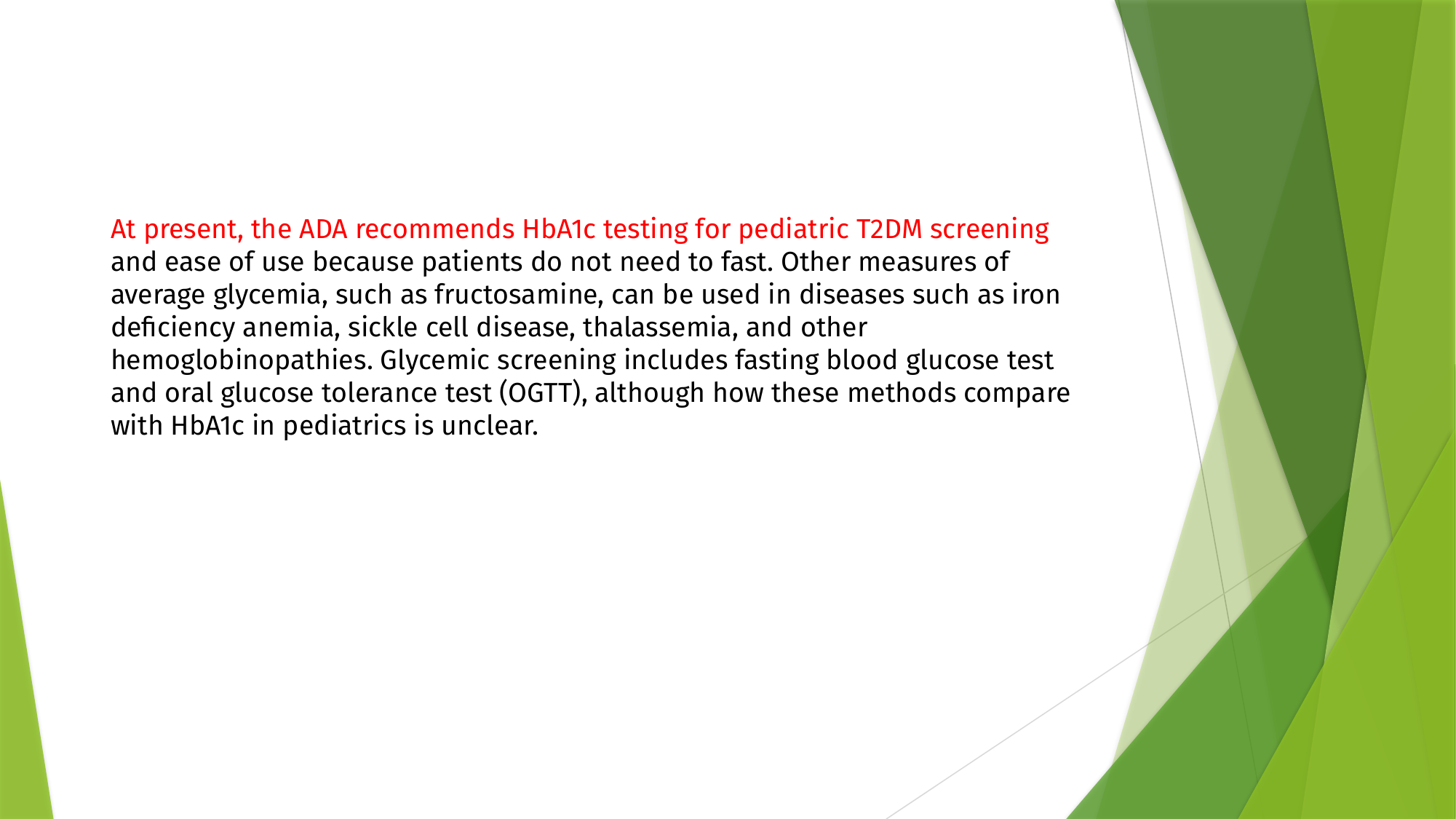

#
At present, the ADA recommends HbA1c testing for pediatric T2DM screening  and ease of use because patients do not need to fast. Other measures of average glycemia, such as fructosamine, can be used in diseases such as iron deficiency anemia, sickle cell disease, thalassemia, and other hemoglobinopathies. Glycemic screening includes fasting blood glucose test and oral glucose tolerance test (OGTT), although how these methods compare with HbA1c in pediatrics is unclear.